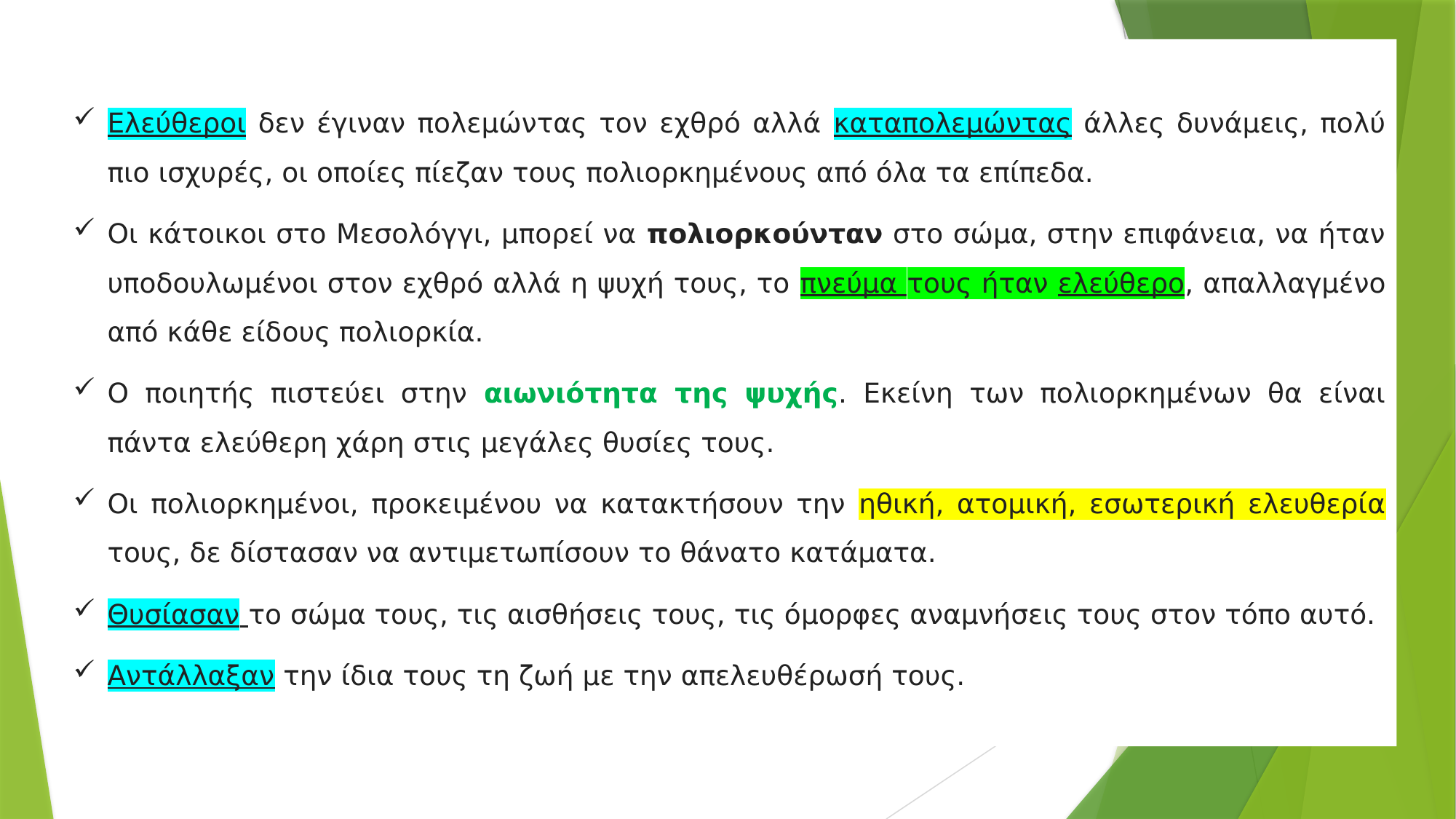

Ελεύθεροι δεν έγιναν πολεμώντας τον εχθρό αλλά καταπολεμώντας άλλες δυνάμεις, πολύ πιο ισχυρές, οι οποίες πίεζαν τους πολιορκημένους από όλα τα επίπεδα.
Οι κάτοικοι στο Μεσολόγγι, μπορεί να πολιορκούνταν στο σώμα, στην επιφάνεια, να ήταν υποδουλωμένοι στον εχθρό αλλά η ψυχή τους, το πνεύμα τους ήταν ελεύθερο, απαλλαγμένο από κάθε είδους πολιορκία.
Ο ποιητής πιστεύει στην αιωνιότητα της ψυχής. Εκείνη των πολιορκημένων θα είναι πάντα ελεύθερη χάρη στις μεγάλες θυσίες τους.
Οι πολιορκημένοι, προκειμένου να κατακτήσουν την ηθική, ατομική, εσωτερική ελευθερία τους, δε δίστασαν να αντιμετωπίσουν το θάνατο κατάματα.
Θυσίασαν το σώμα τους, τις αισθήσεις τους, τις όμορφες αναμνήσεις τους στον τόπο αυτό.
Αντάλλαξαν την ίδια τους τη ζωή με την απελευθέρωσή τους.